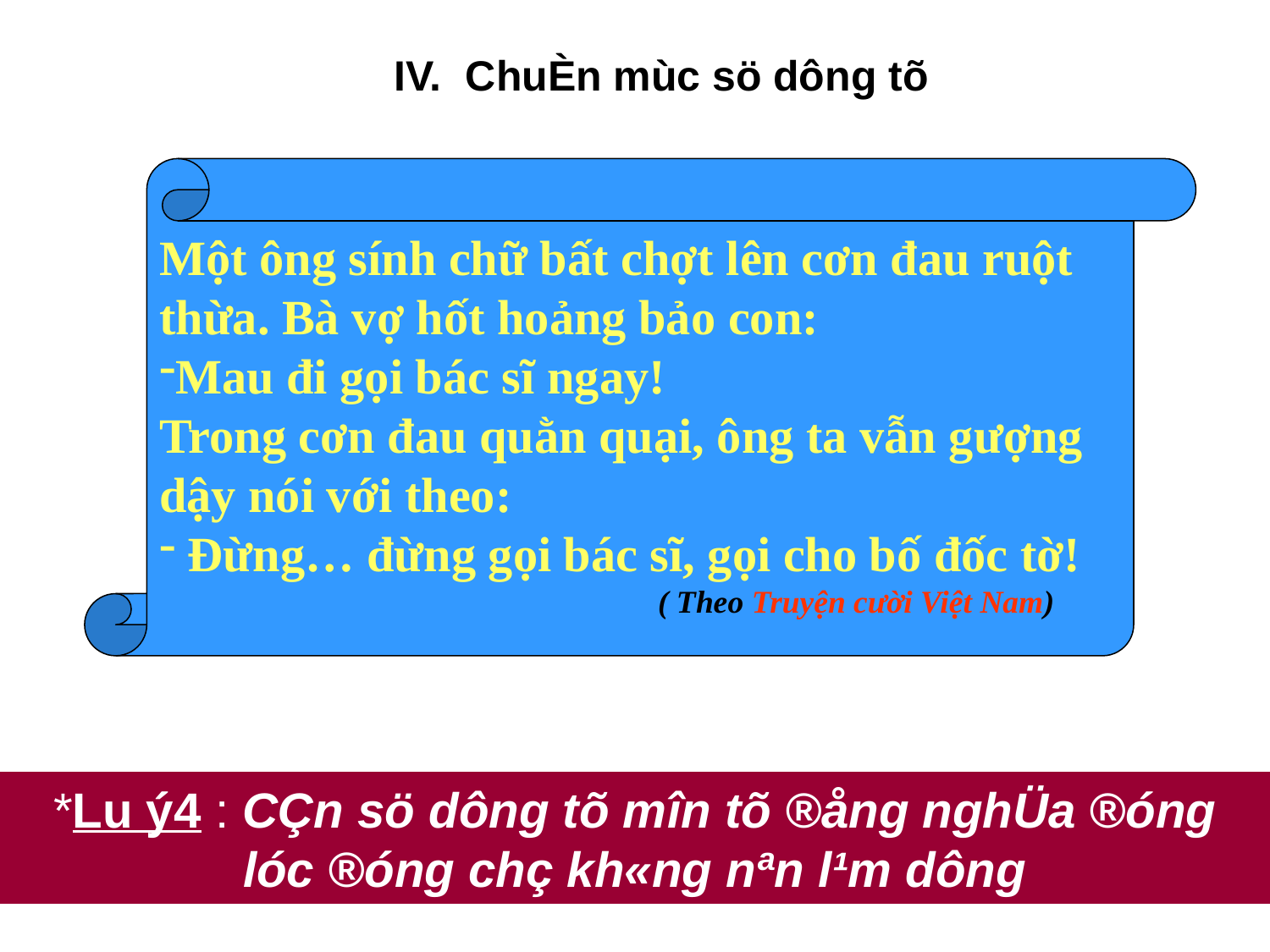

IV.  ChuÈn mùc sö dông tõ
Một ông sính chữ bất chợt lên cơn đau ruột
thừa. Bà vợ hốt hoảng bảo con:
Mau đi gọi bác sĩ ngay!
Trong cơn đau quằn quại, ông ta vẫn gượng
dậy nói với theo:
 Đừng… đừng gọi bác sĩ, gọi cho bố đốc tờ!
                                                              ( Theo Truyện cười Việt Nam)
*L­u ý4 : CÇn sö dông tõ m­în tõ ®ång nghÜa ®óng lóc ®óng chç kh«ng nªn l¹m dông